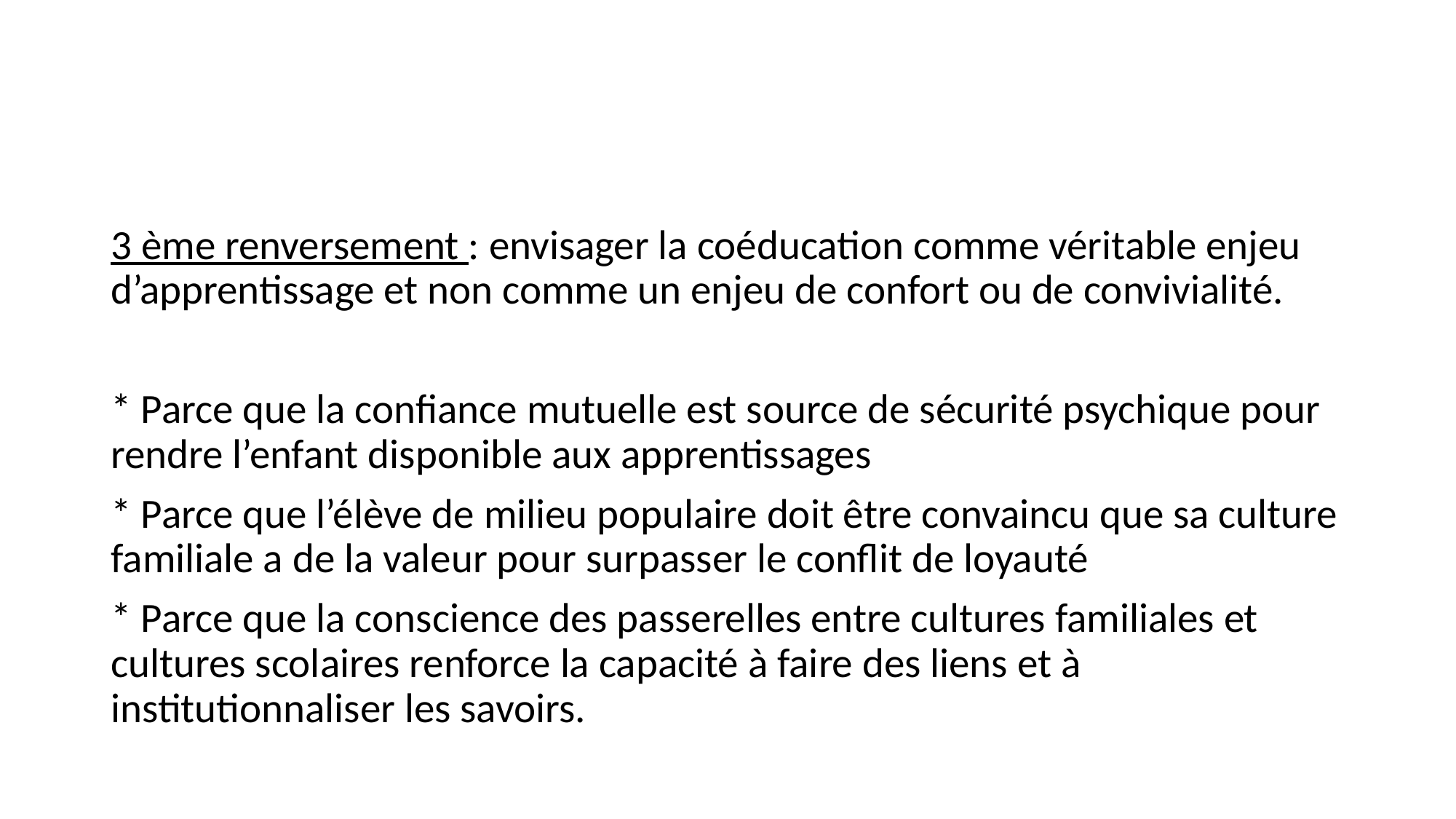

#
3 ème renversement : envisager la coéducation comme véritable enjeu d’apprentissage et non comme un enjeu de confort ou de convivialité.

* Parce que la confiance mutuelle est source de sécurité psychique pour rendre l’enfant disponible aux apprentissages
* Parce que l’élève de milieu populaire doit être convaincu que sa culture familiale a de la valeur pour surpasser le conflit de loyauté
* Parce que la conscience des passerelles entre cultures familiales et cultures scolaires renforce la capacité à faire des liens et à institutionnaliser les savoirs.